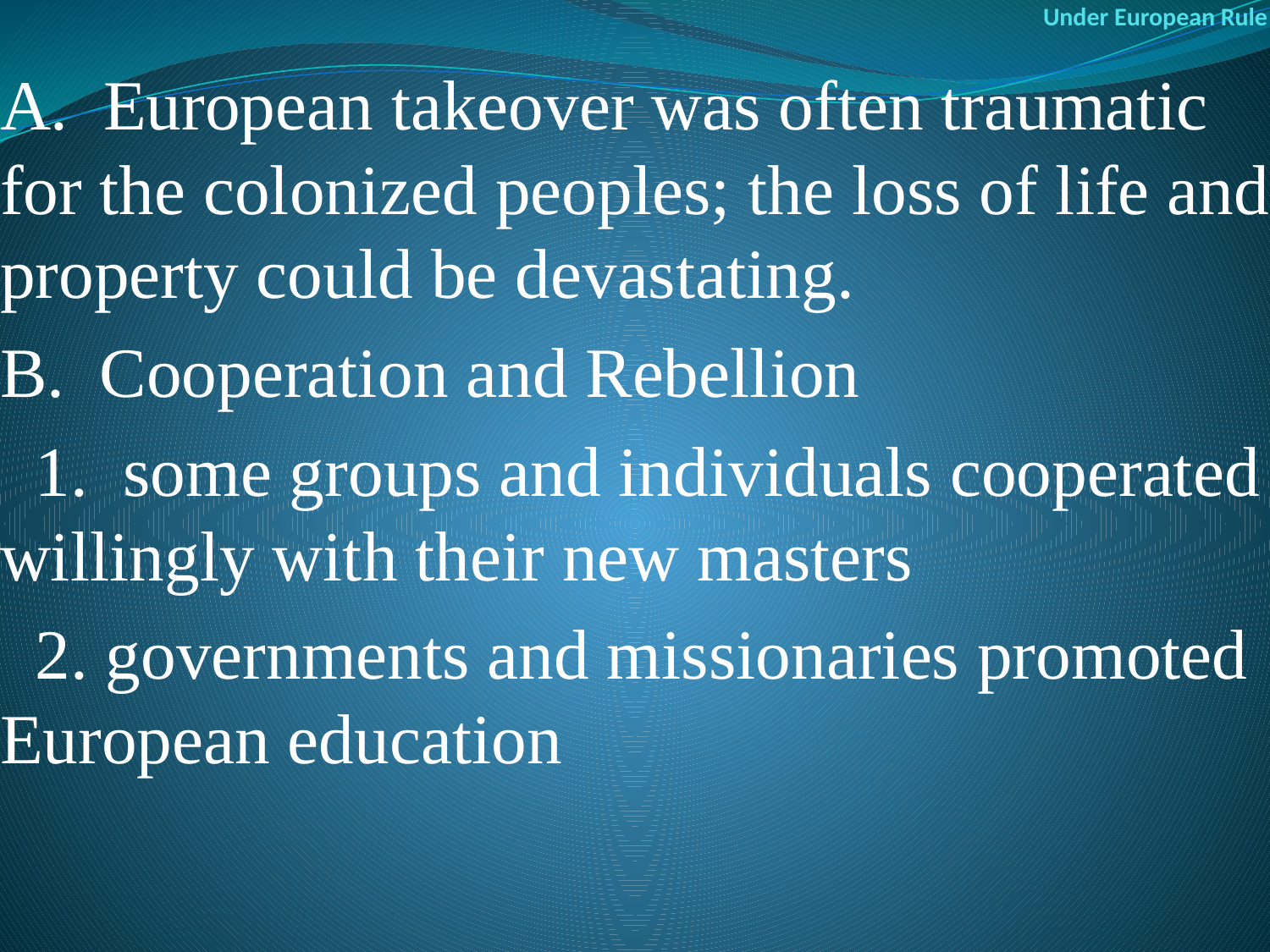

# Under European Rule
A.  European takeover was often traumatic for the colonized peoples; the loss of life and property could be devastating.
B.  Cooperation and Rebellion
  1.  some groups and individuals cooperated willingly with their new masters
  2. governments and missionaries promoted European education